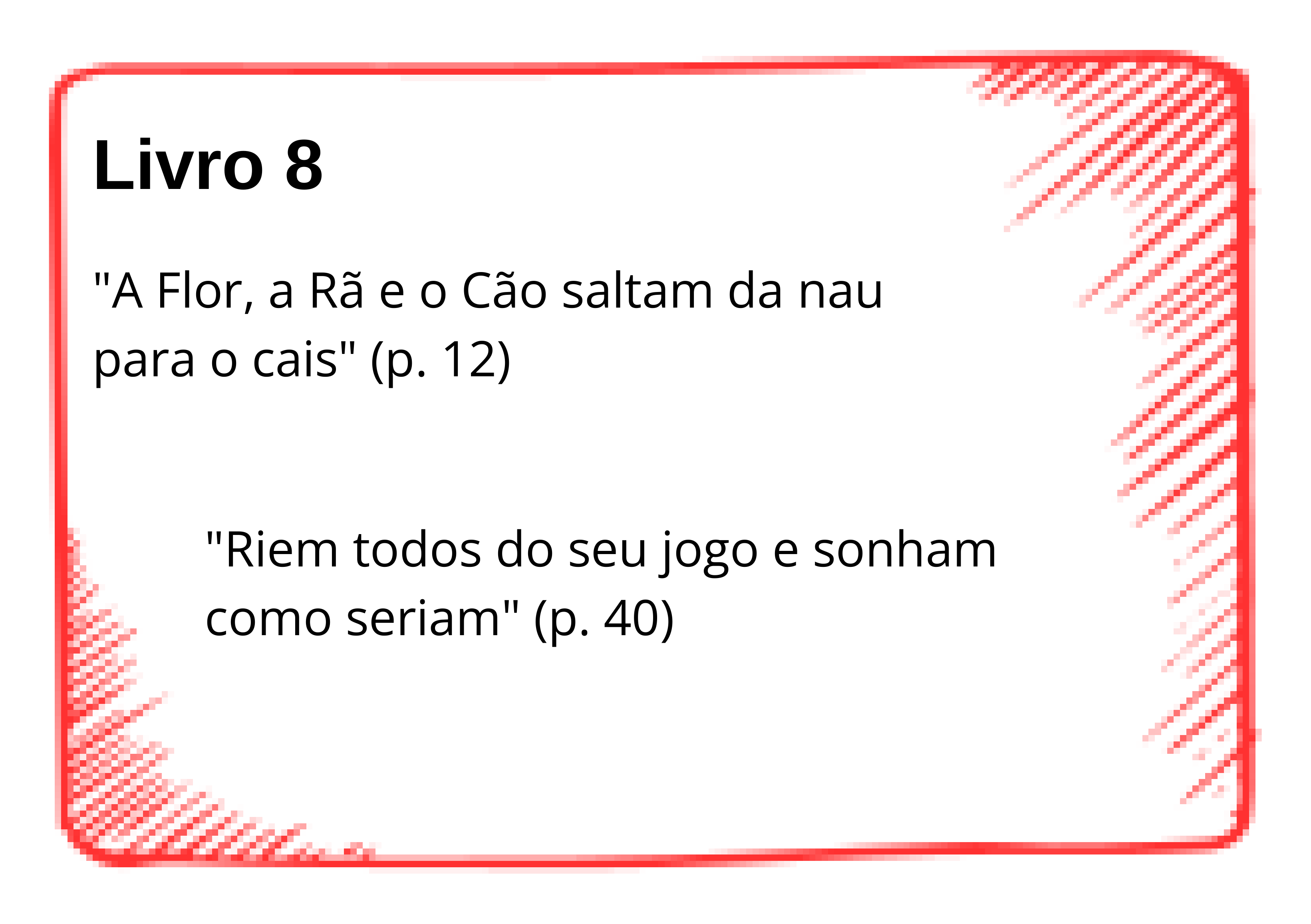

Livro 8
"A Flor, a Rã e o Cão saltam da nau para o cais" (p. 12)

"Riem todos do seu jogo e sonham como seriam" (p. 40)